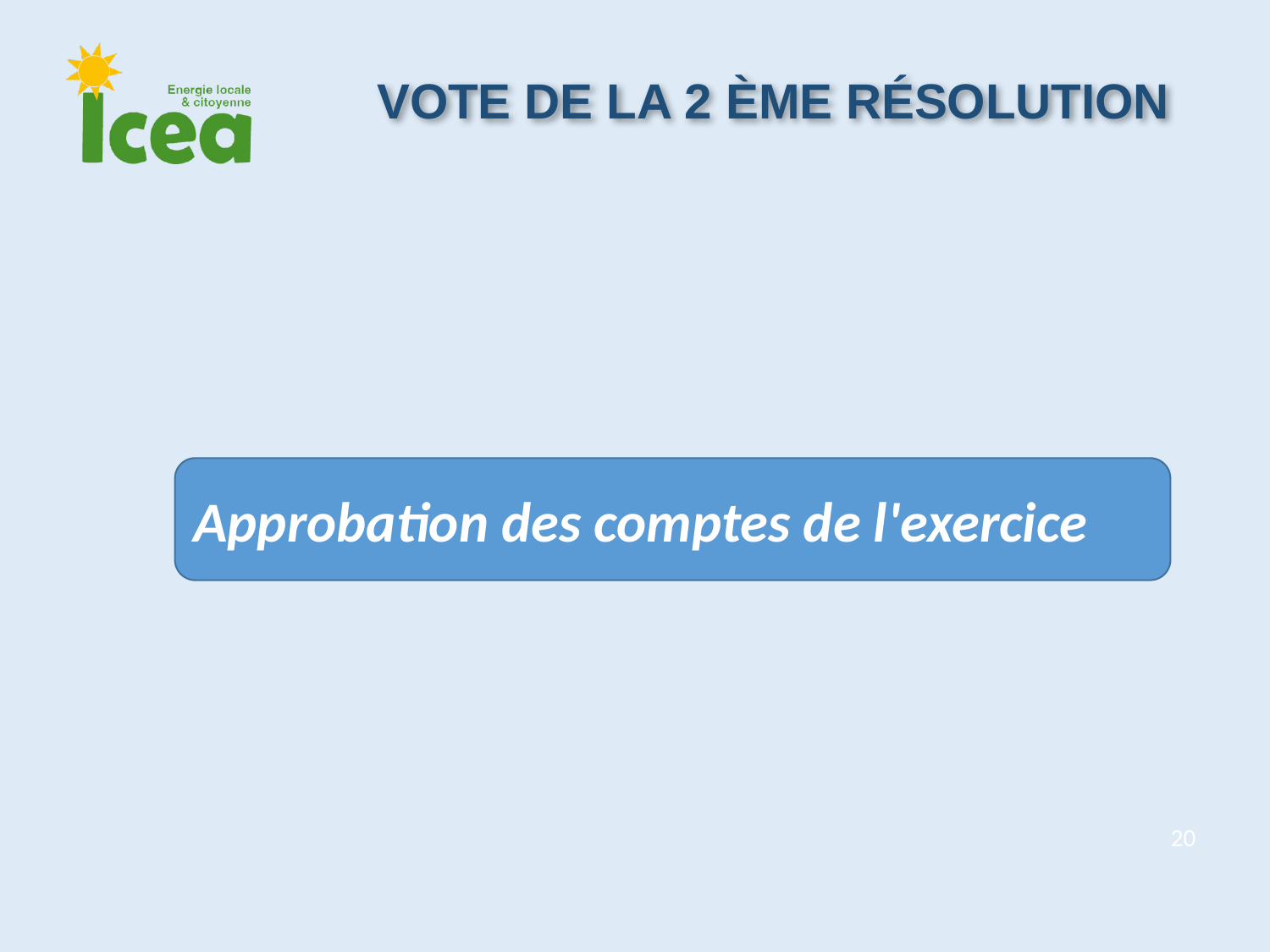

Vote de la 2 ème résolution
Approbation des comptes de l'exercice
20